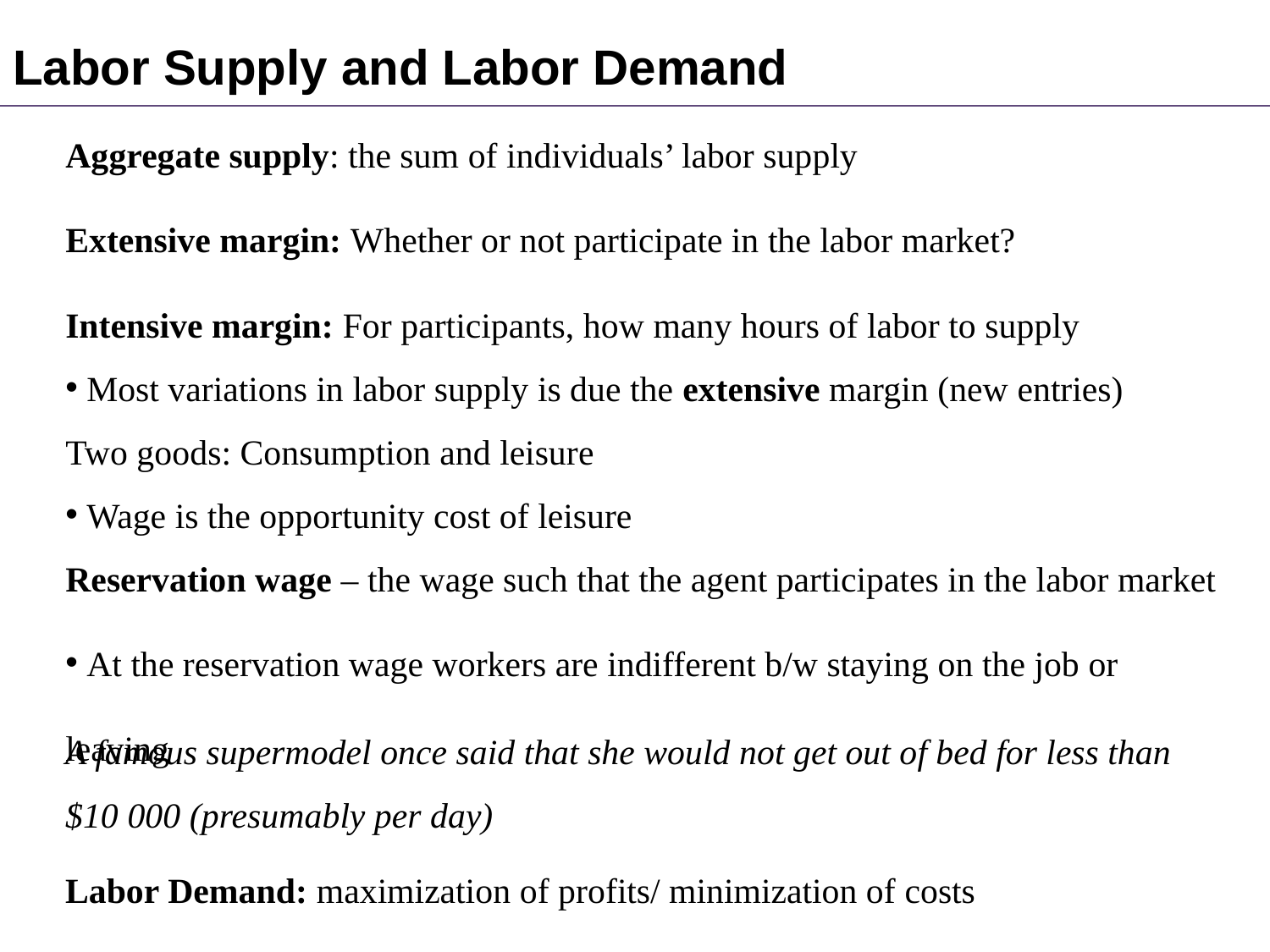

Labor Supply and Labor Demand
Aggregate supply: the sum of individuals’ labor supply
Extensive margin: Whether or not participate in the labor market?
Intensive margin: For participants, how many hours of labor to supply
 Most variations in labor supply is due the extensive margin (new entries)
Two goods: Consumption and leisure
 Wage is the opportunity cost of leisure
Reservation wage – the wage such that the agent participates in the labor market
 At the reservation wage workers are indifferent b/w staying on the job or leaving
A famous supermodel once said that she would not get out of bed for less than $10 000 (presumably per day)
Labor Demand: maximization of profits/ minimization of costs